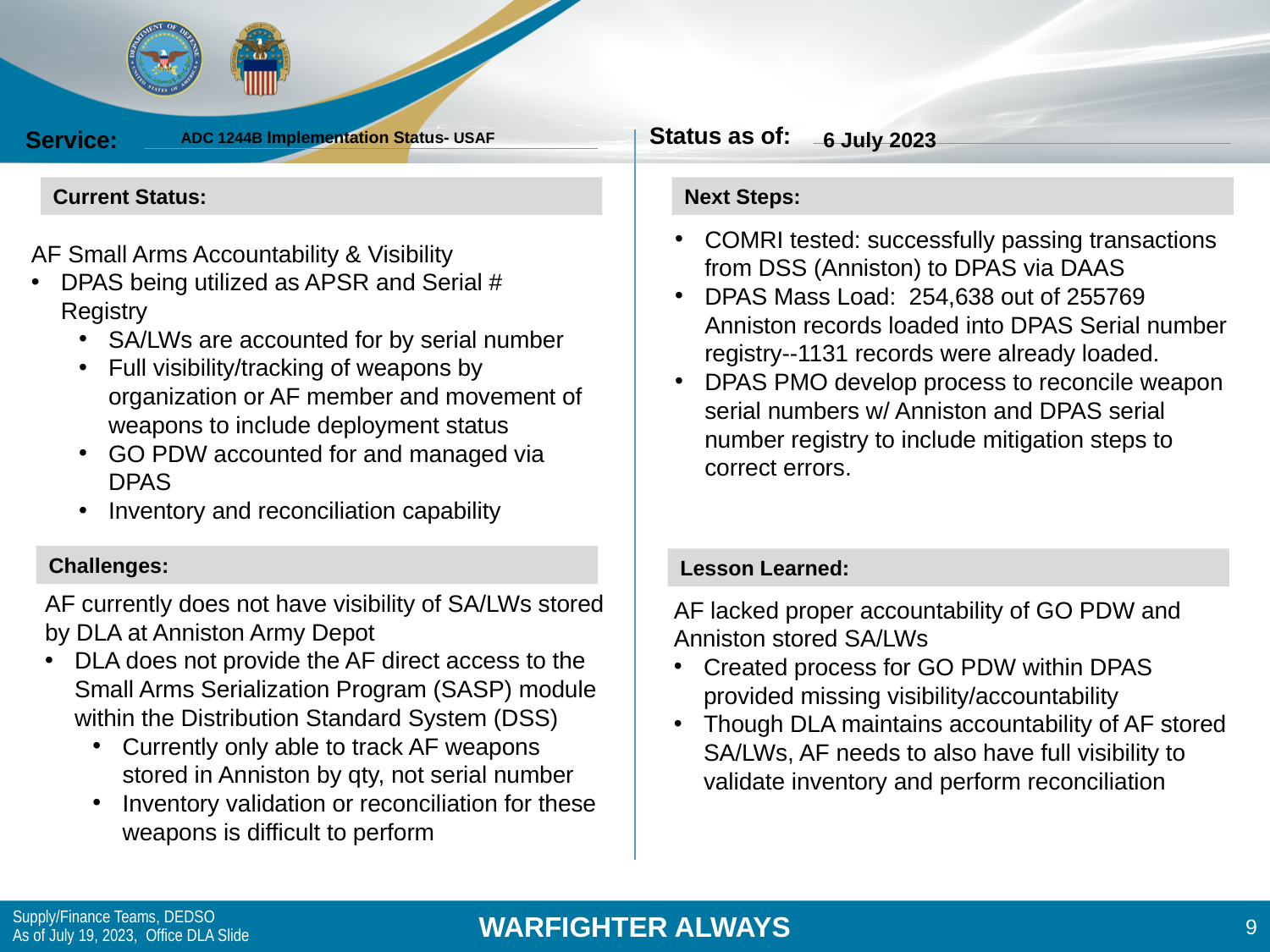

ADC 1244B Implementation Status- USAF
6 July 2023
COMRI tested: successfully passing transactions from DSS (Anniston) to DPAS via DAAS
DPAS Mass Load:  254,638 out of 255769 Anniston records loaded into DPAS Serial number registry--1131 records were already loaded.
DPAS PMO develop process to reconcile weapon serial numbers w/ Anniston and DPAS serial number registry to include mitigation steps to correct errors.

AF Small Arms Accountability & Visibility
DPAS being utilized as APSR and Serial # Registry
SA/LWs are accounted for by serial number
Full visibility/tracking of weapons by organization or AF member and movement of weapons to include deployment status
GO PDW accounted for and managed via DPAS
Inventory and reconciliation capability
AF currently does not have visibility of SA/LWs stored by DLA at Anniston Army Depot
DLA does not provide the AF direct access to the Small Arms Serialization Program (SASP) module within the Distribution Standard System (DSS)
Currently only able to track AF weapons stored in Anniston by qty, not serial number
Inventory validation or reconciliation for these weapons is difficult to perform
AF lacked proper accountability of GO PDW and Anniston stored SA/LWs
Created process for GO PDW within DPAS provided missing visibility/accountability
Though DLA maintains accountability of AF stored SA/LWs, AF needs to also have full visibility to validate inventory and perform reconciliation
Supply/Finance Teams, DEDSO
As of July 19, 2023,  Office DLA Slide
9